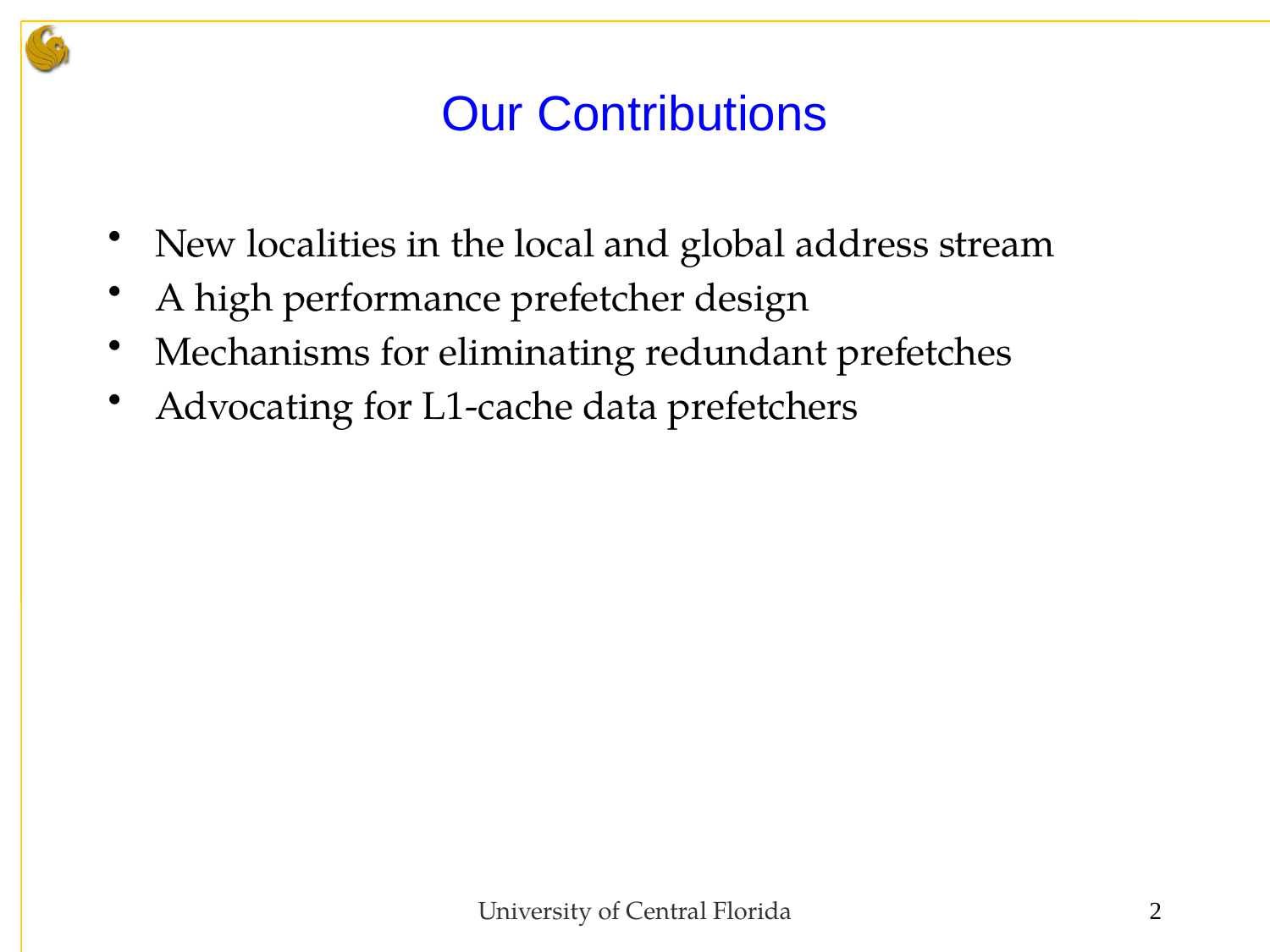

# Our Contributions
New localities in the local and global address stream
A high performance prefetcher design
Mechanisms for eliminating redundant prefetches
Advocating for L1-cache data prefetchers
University of Central Florida
2